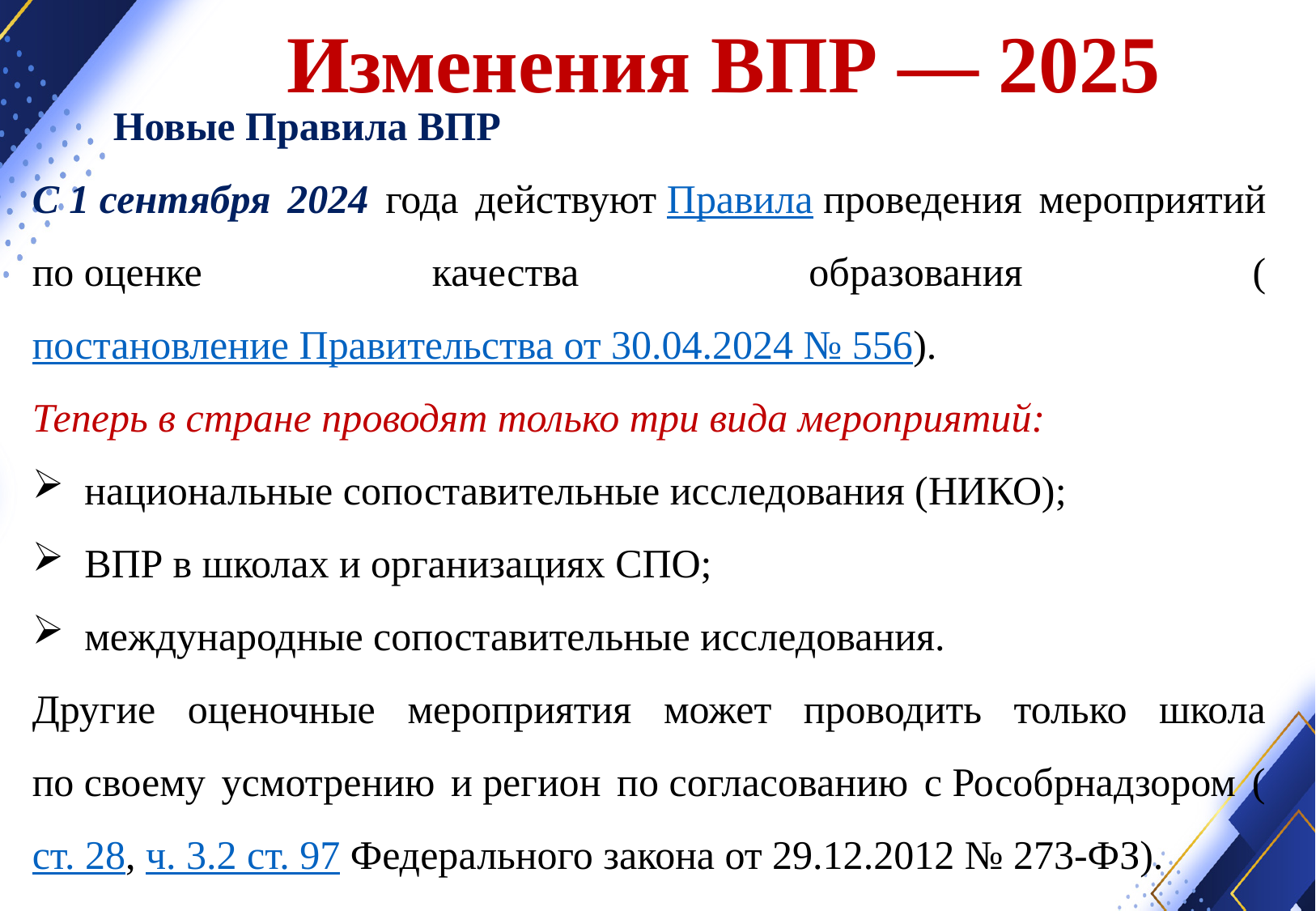

Изменения ВПР — 2025
        Новые Правила ВПР
С 1 сентября 2024 года действуют Правила проведения мероприятий по оценке качества образования (постановление Правительства от 30.04.2024 № 556).
Теперь в стране проводят только три вида мероприятий:
  национальные сопоставительные исследования (НИКО);
  ВПР в школах и организациях СПО;
  международные сопоставительные исследования.
Другие оценочные мероприятия может проводить только школа по своему усмотрению и регион по согласованию с Рособрнадзором (ст. 28, ч. 3.2 ст. 97 Федерального закона от 29.12.2012 № 273-ФЗ).